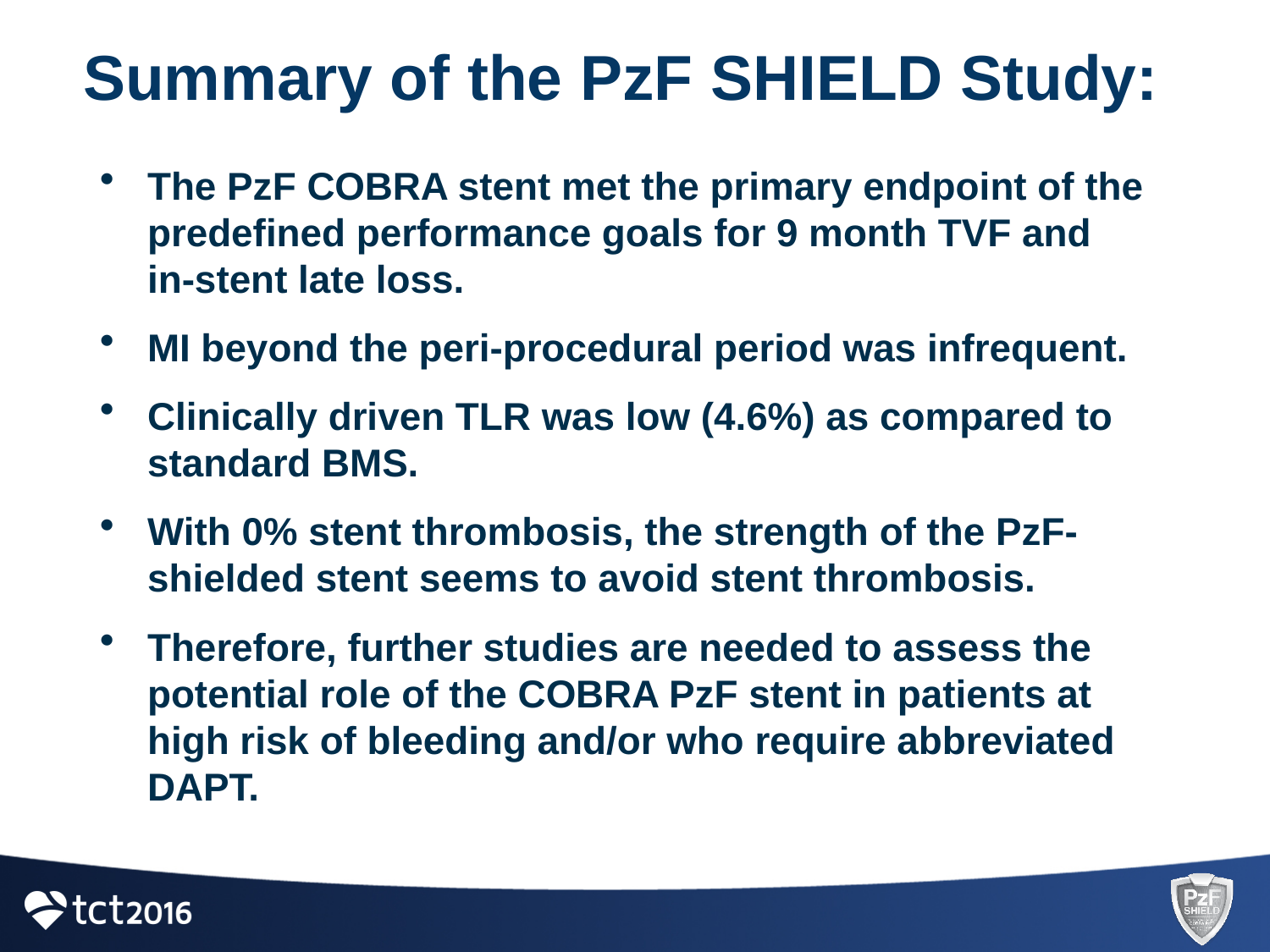

# Summary of the PzF SHIELD Study:
The PzF COBRA stent met the primary endpoint of the predefined performance goals for 9 month TVF and  in-stent late loss.
MI beyond the peri-procedural period was infrequent.
Clinically driven TLR was low (4.6%) as compared to standard BMS.
With 0% stent thrombosis, the strength of the PzF-shielded stent seems to avoid stent thrombosis.
Therefore, further studies are needed to assess the potential role of the COBRA PzF stent in patients at high risk of bleeding and/or who require abbreviated DAPT.